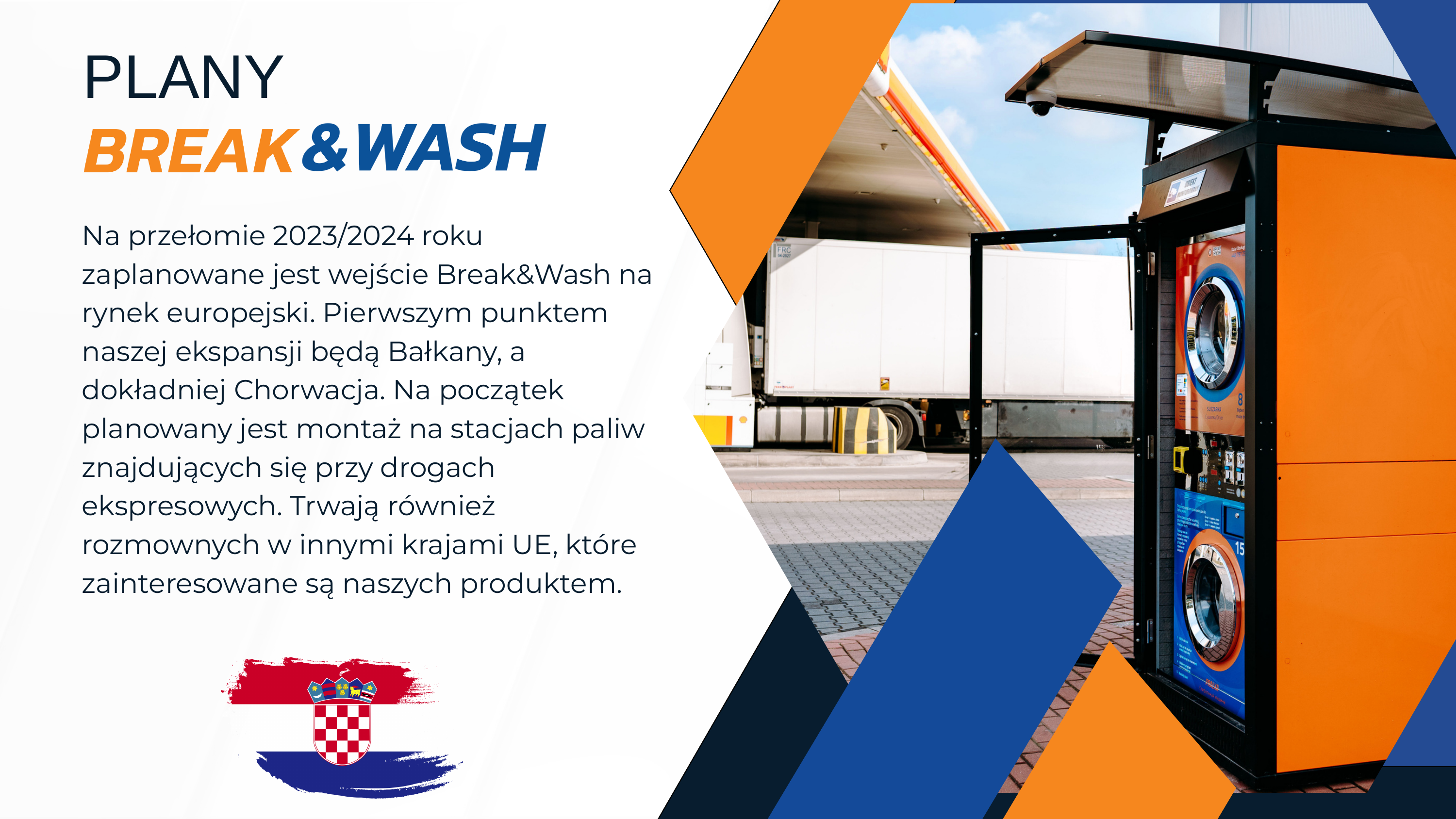

PLANY

Na przełomie 2023/2024 roku zaplanowane jest wejście Break&Wash na rynek europejski. Pierwszym punktem naszej ekspansji będą Bałkany, a dokładniej Chorwacja. Na początek planowany jest montaż na stacjach paliw znajdujących się przy drogach ekspresowych. Trwają również rozmownych w innymi krajami UE, które zainteresowane są naszych produktem.